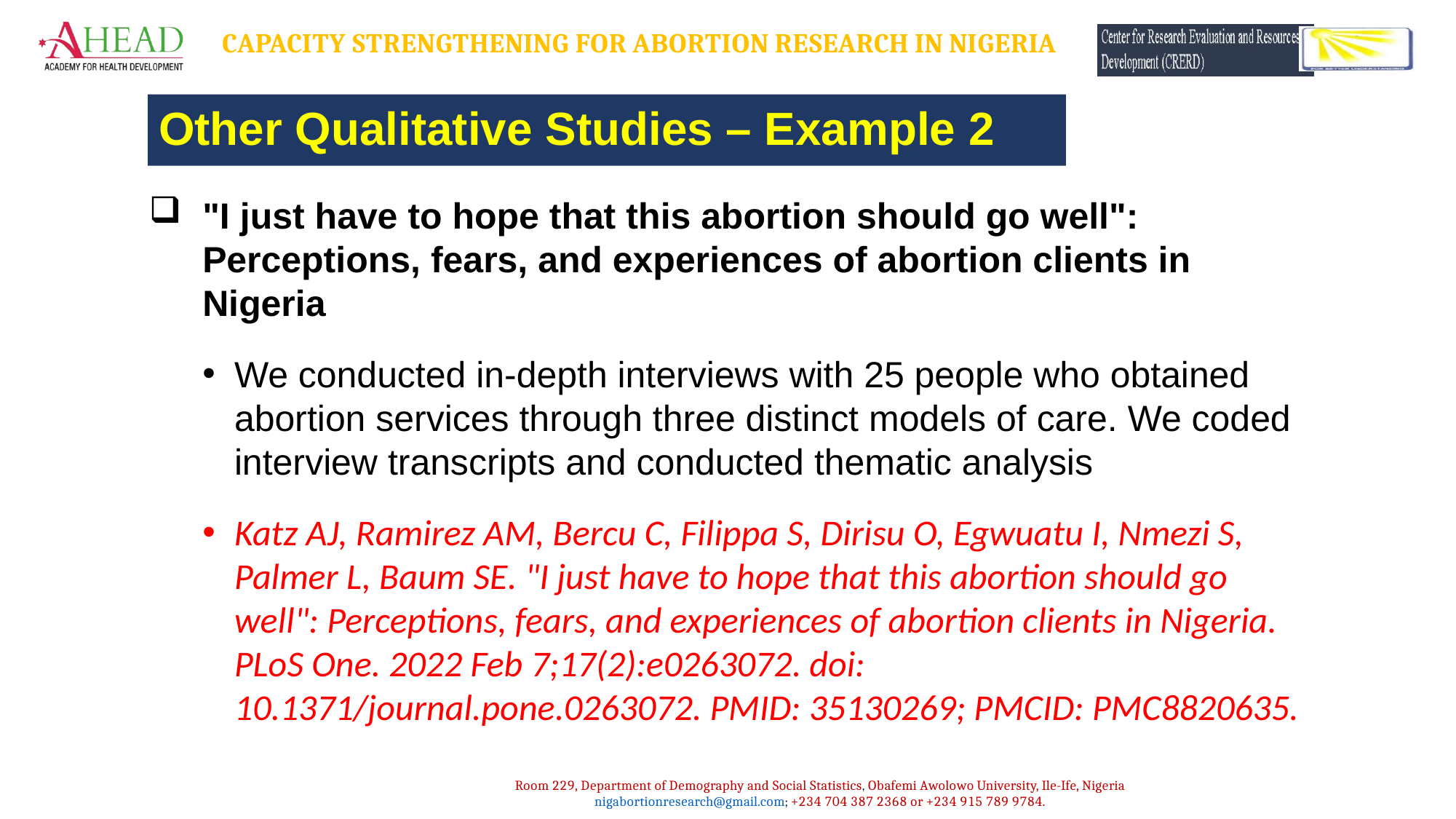

# Other Qualitative Studies – Example 2
"I just have to hope that this abortion should go well": Perceptions, fears, and experiences of abortion clients in Nigeria
We conducted in-depth interviews with 25 people who obtained abortion services through three distinct models of care. We coded interview transcripts and conducted thematic analysis
Katz AJ, Ramirez AM, Bercu C, Filippa S, Dirisu O, Egwuatu I, Nmezi S, Palmer L, Baum SE. "I just have to hope that this abortion should go well": Perceptions, fears, and experiences of abortion clients in Nigeria. PLoS One. 2022 Feb 7;17(2):e0263072. doi: 10.1371/journal.pone.0263072. PMID: 35130269; PMCID: PMC8820635.